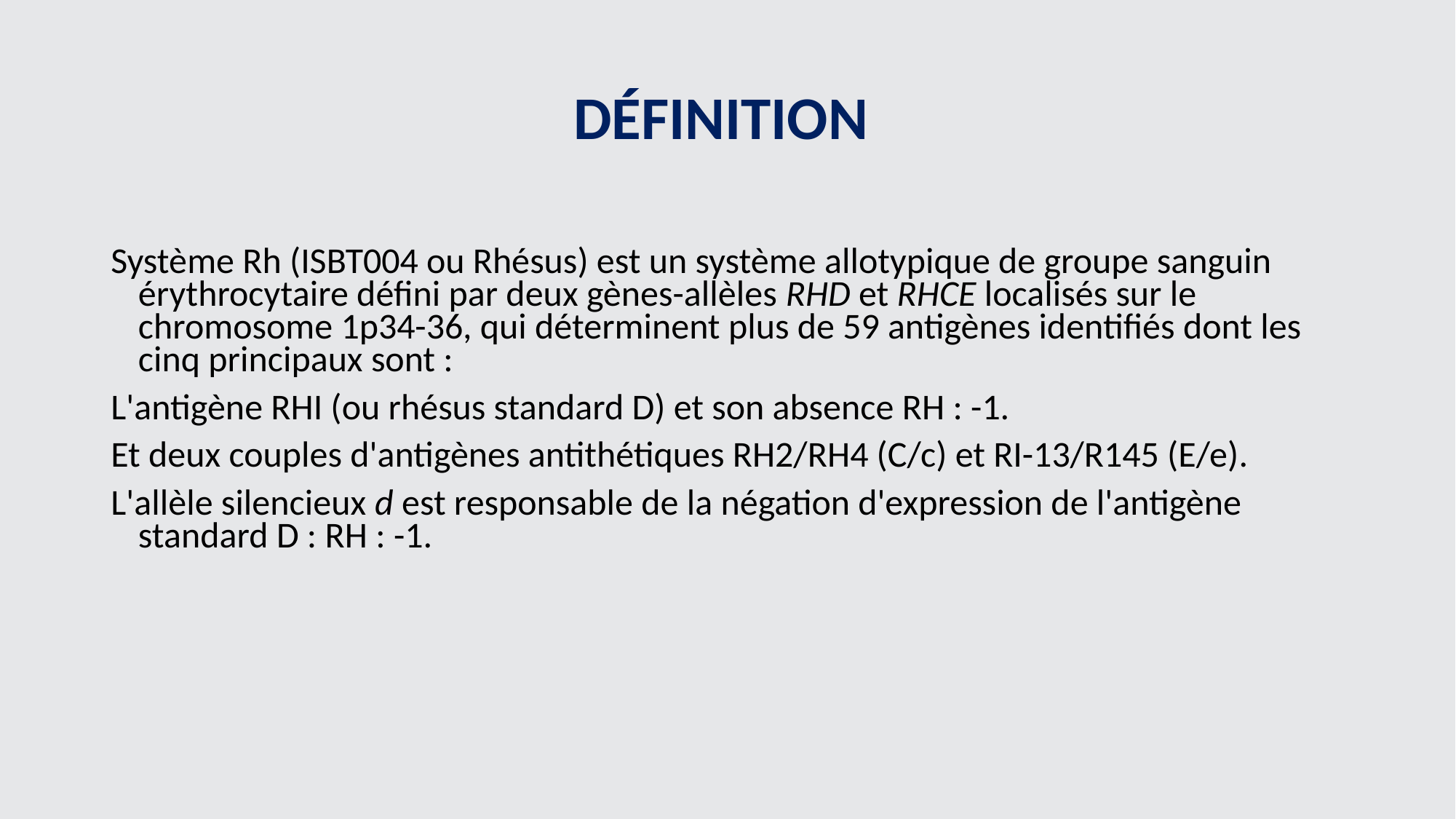

# DÉFINITION
Système Rh (ISBT004 ou Rhésus) est un système allotypique de groupe sanguin érythrocytaire défini par deux gènes-allèles RHD et RHCE localisés sur le chromosome 1p34-36, qui déterminent plus de 59 antigènes identifiés dont les cinq principaux sont :
L'antigène RHI (ou rhésus standard D) et son absence RH : -1.
Et deux couples d'antigènes antithétiques RH2/RH4 (C/c) et RI-13/R145 (E/e).
L'allèle silencieux d est responsable de la négation d'expression de l'antigène standard D : RH : -1.